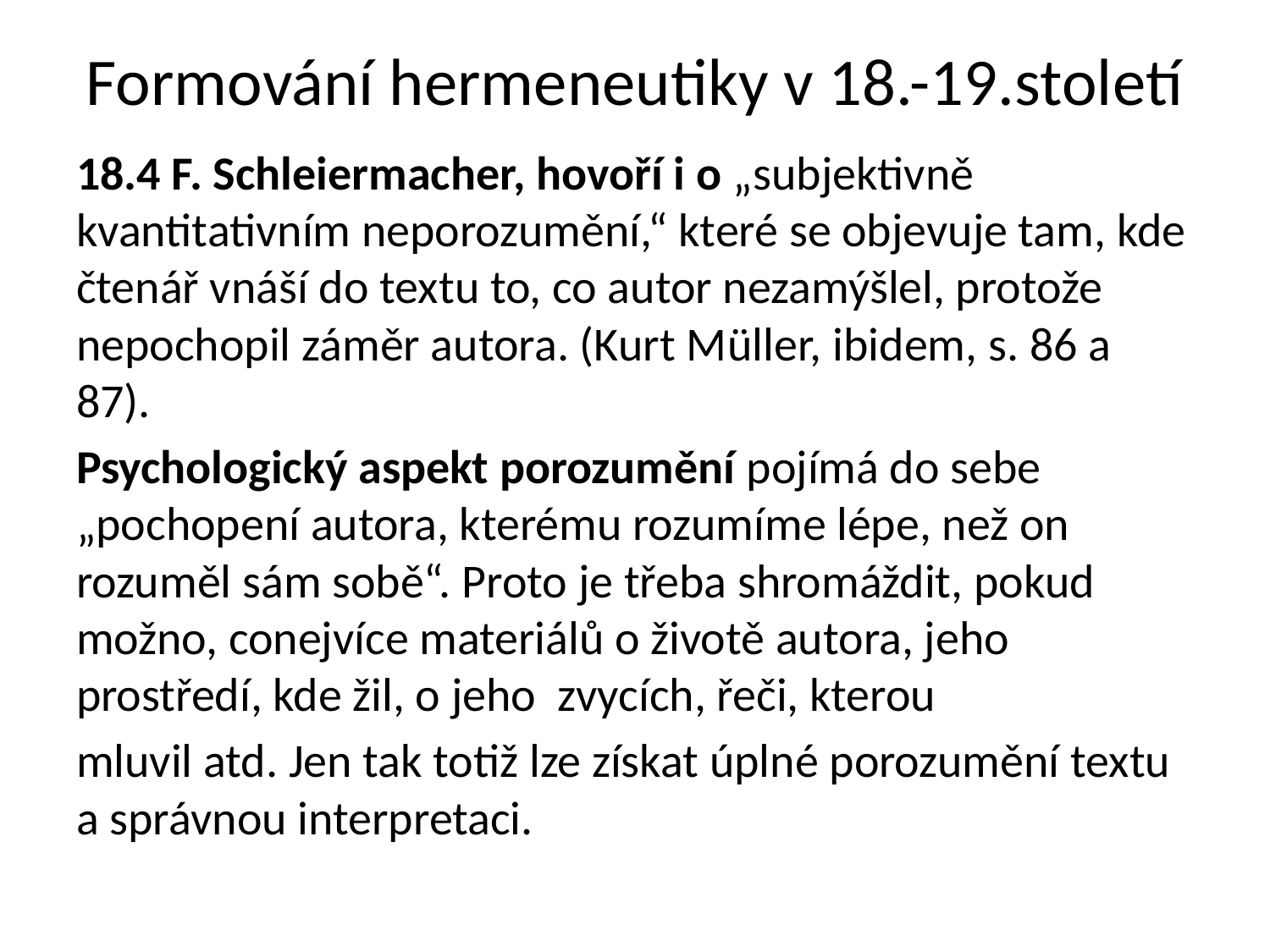

# Formování hermeneutiky v 18.-19.století
18.4 F. Schleiermacher, hovoří i o „subjektivně kvantitativním neporozumění,“ které se objevuje tam, kde čtenář vnáší do textu to, co autor nezamýšlel, protože nepochopil záměr autora. (Kurt Müller, ibidem, s. 86 a 87).
Psychologický aspekt porozumění pojímá do sebe „pochopení autora, kterému rozumíme lépe, než on rozuměl sám sobě“. Proto je třeba shromáždit, pokud možno, conejvíce materiálů o životě autora, jeho prostředí, kde žil, o jeho  zvycích, řeči, kterou
mluvil atd. Jen tak totiž lze získat úplné porozumění textu a správnou interpretaci.